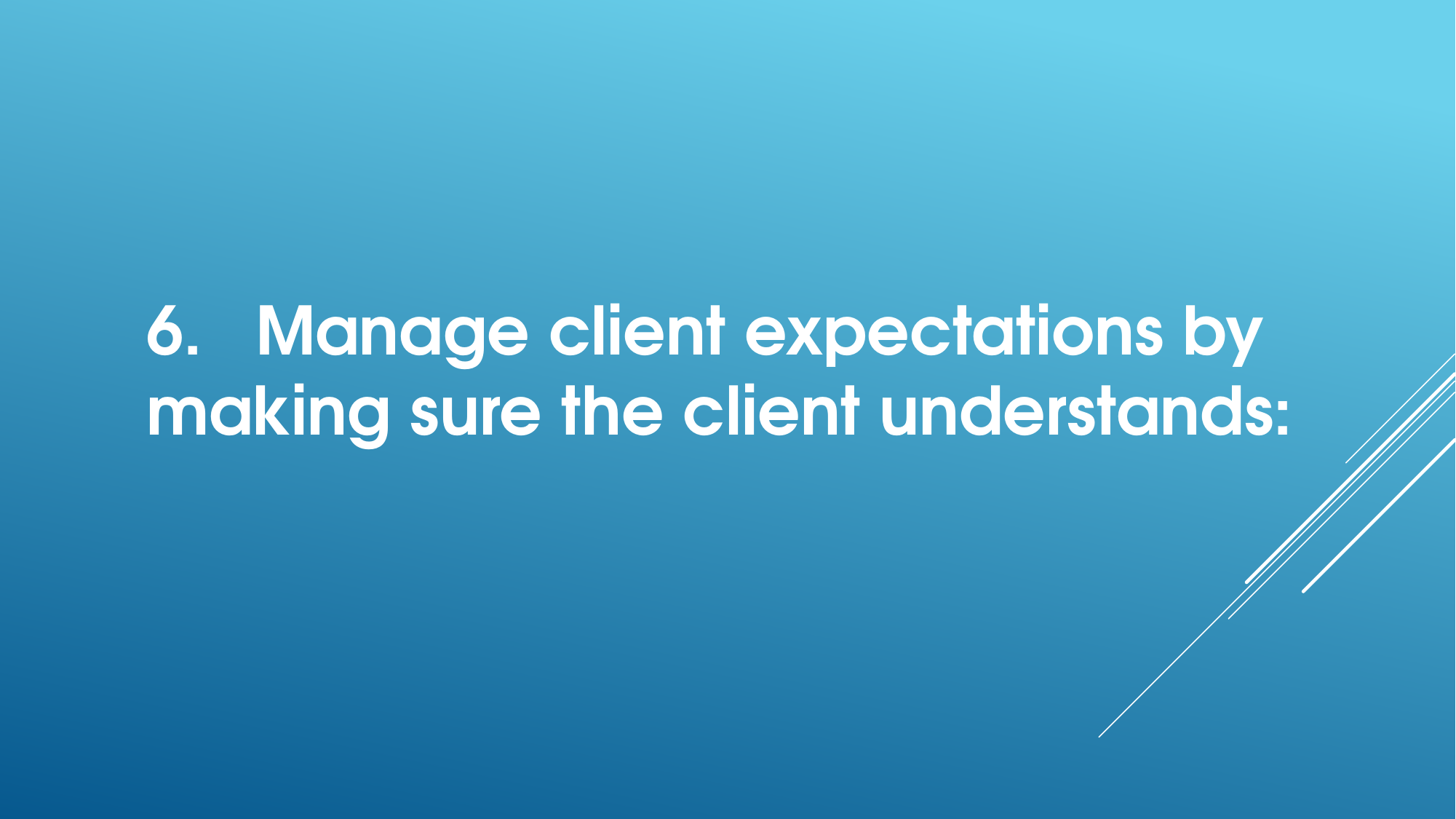

6.	Manage client expectations by making sure the client understands: